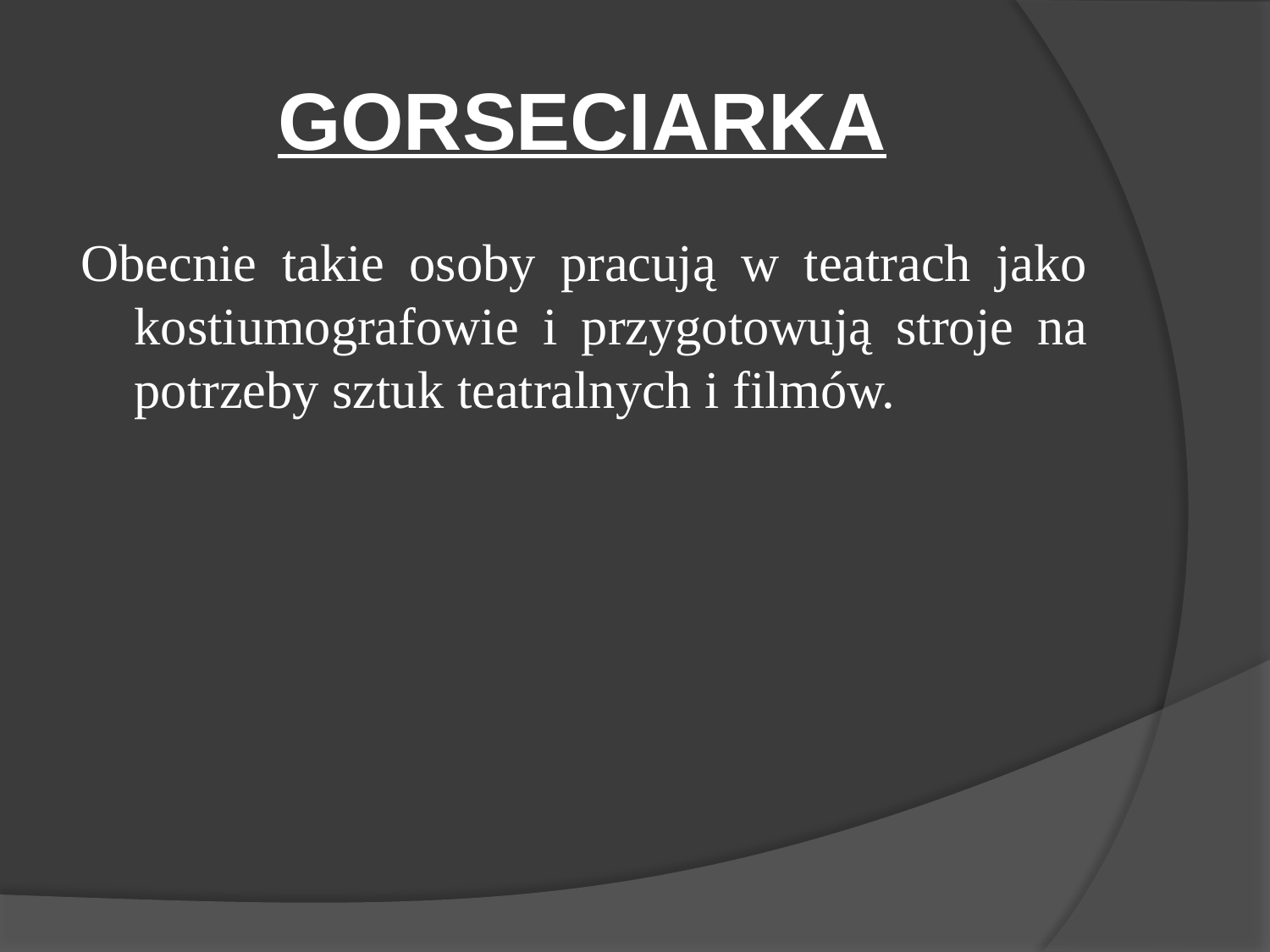

# GORSECIARKA
Obecnie takie osoby pracują w teatrach jako kostiumografowie i przygotowują stroje na potrzeby sztuk teatralnych i filmów.